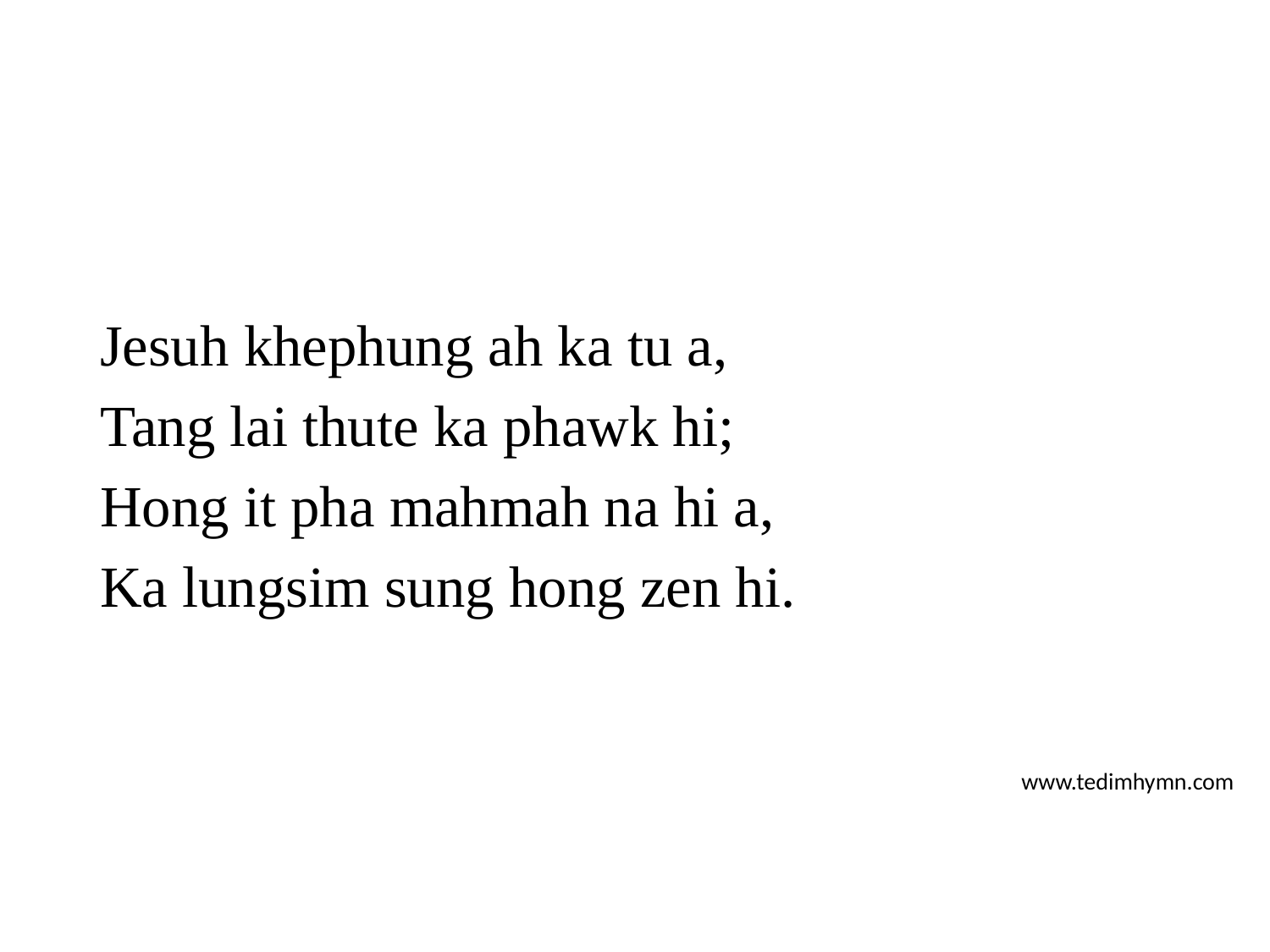

Jesuh khephung ah ka tu a,
Tang lai thute ka phawk hi;
Hong it pha mahmah na hi a,
Ka lungsim sung hong zen hi.
www.tedimhymn.com